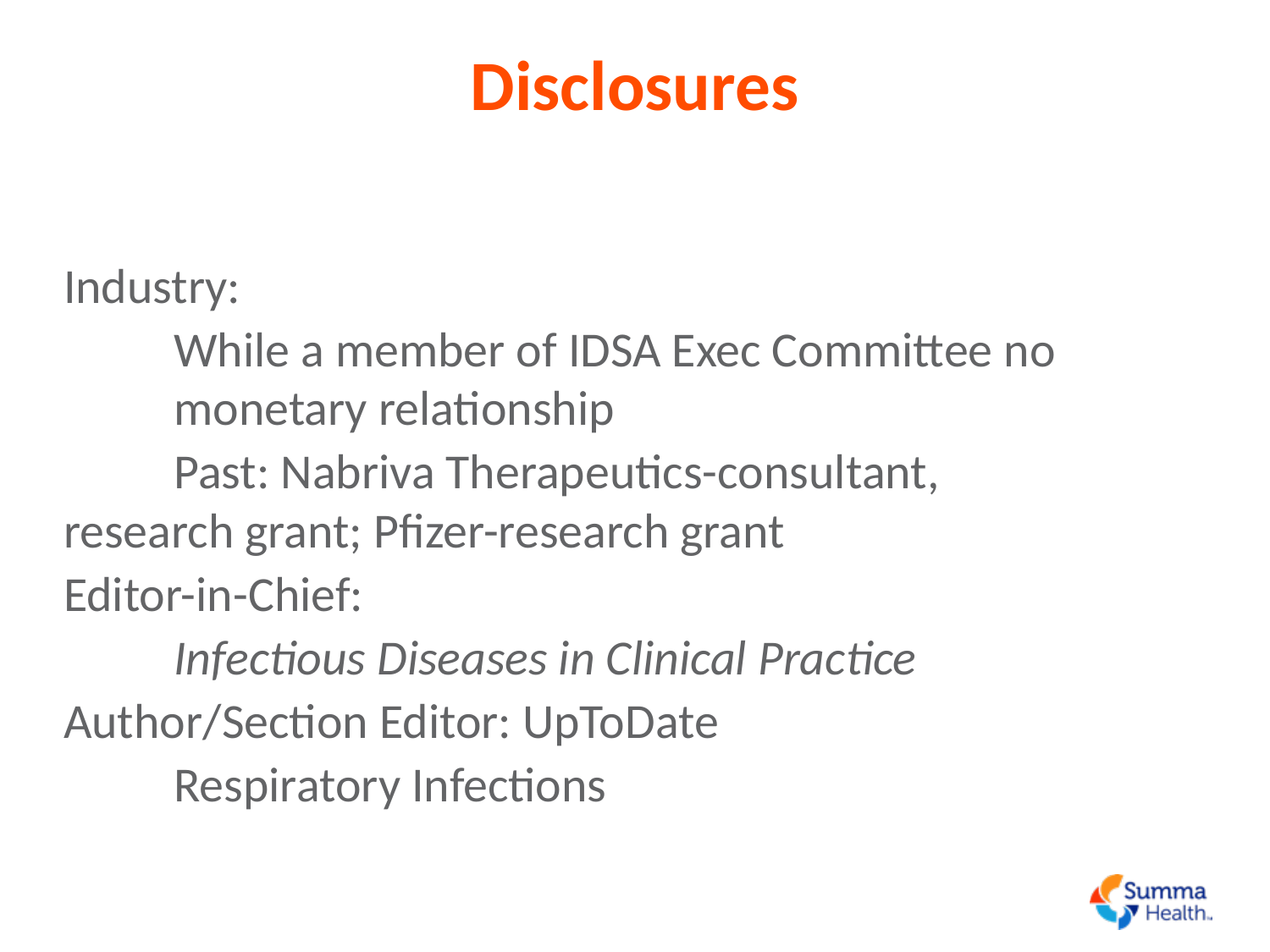

# Disclosures

Industry:
	While a member of IDSA Exec Committee no 				monetary relationship
	Past: Nabriva Therapeutics-consultant, 						research grant; Pfizer-research grant
Editor-in-Chief:
	Infectious Diseases in Clinical Practice
Author/Section Editor: UpToDate
	Respiratory Infections